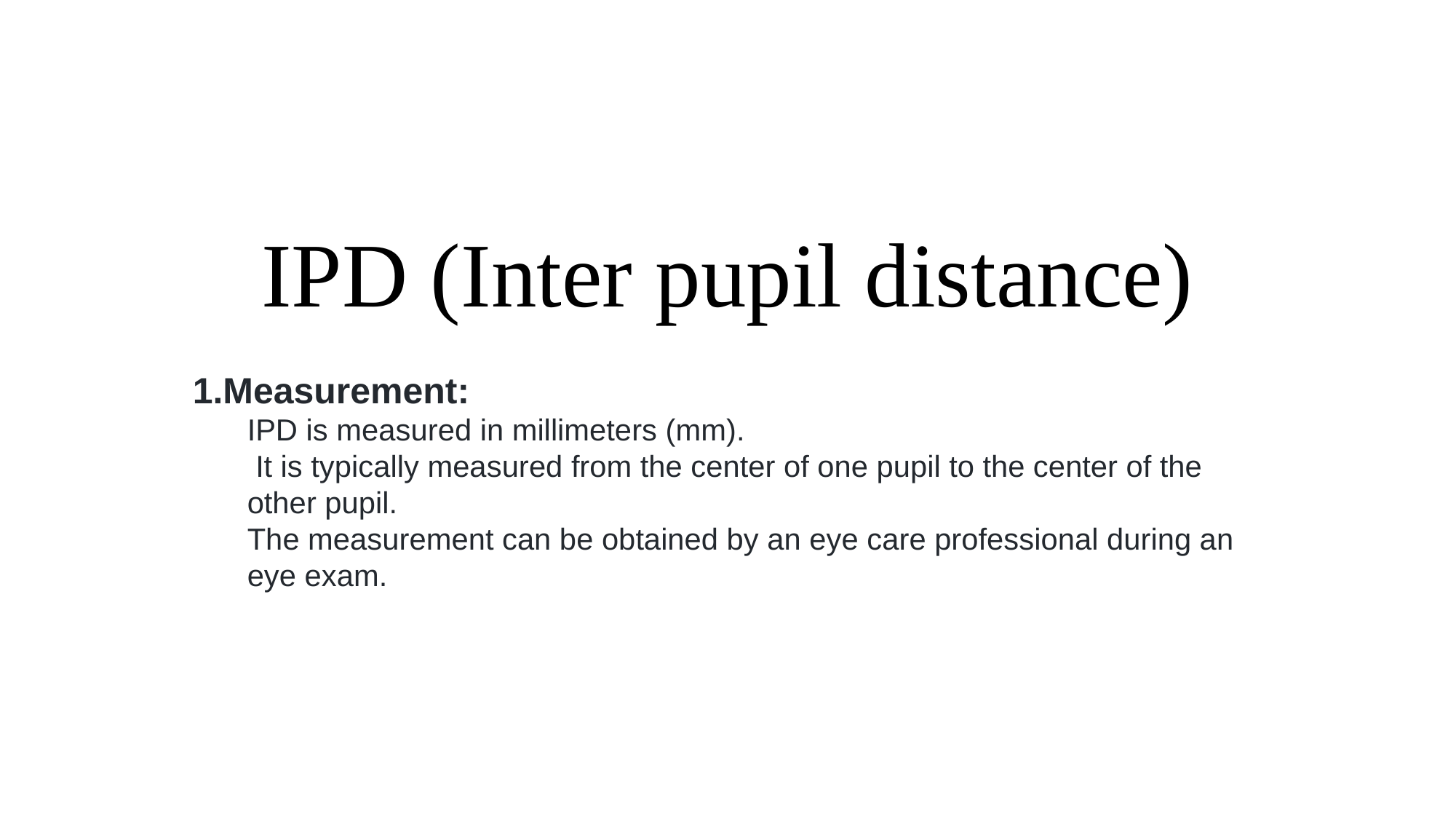

# IPD (Inter pupil distance)
Measurement:
IPD is measured in millimeters (mm).
 It is typically measured from the center of one pupil to the center of the other pupil.
The measurement can be obtained by an eye care professional during an eye exam.